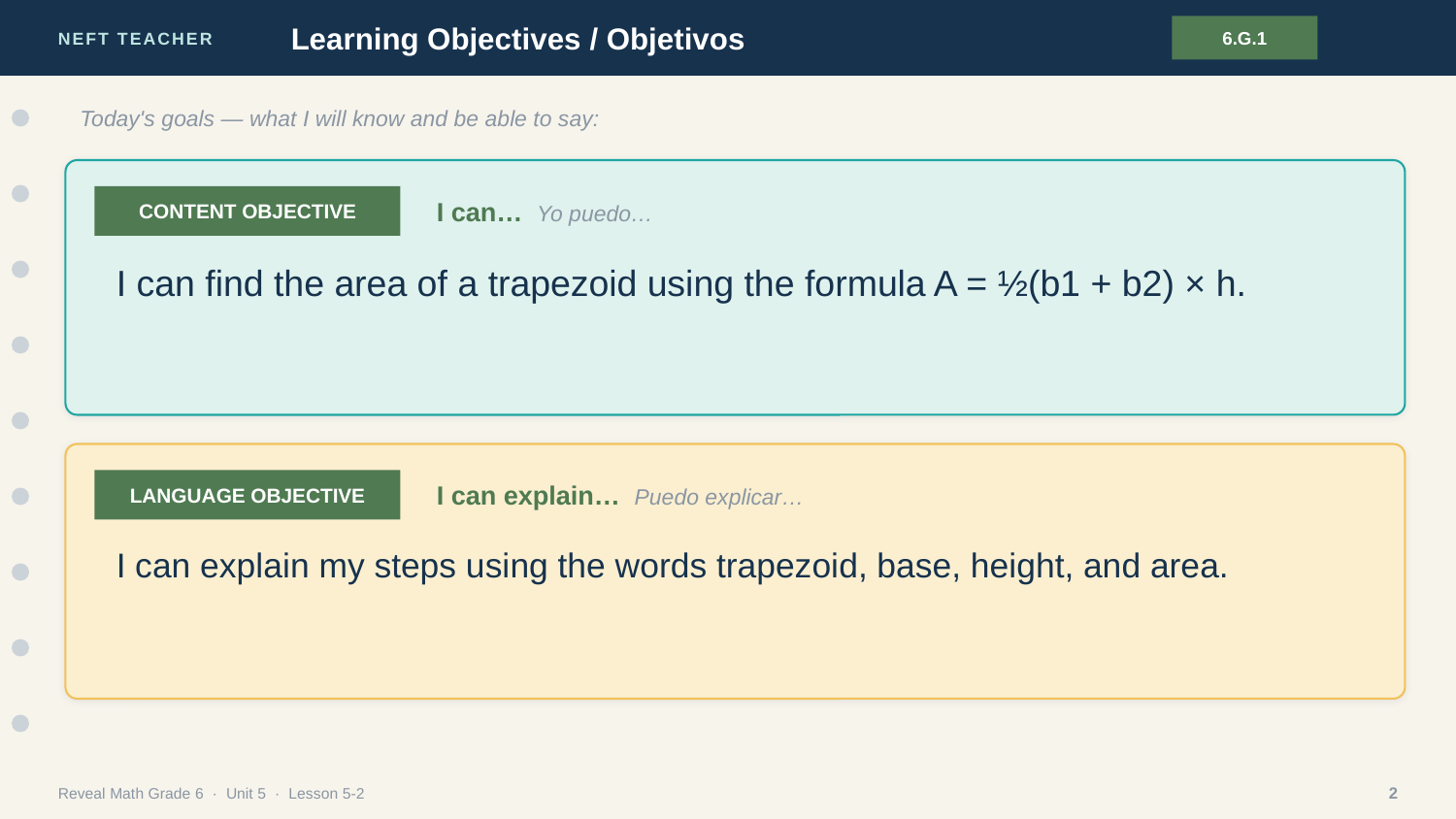

NEFT TEACHER
Learning Objectives / Objetivos
6.G.1
Today's goals — what I will know and be able to say:

CONTENT OBJECTIVE
I can…  Yo puedo…
I can find the area of a trapezoid using the formula A = ½(b1 + b2) × h.

LANGUAGE OBJECTIVE
I can explain…  Puedo explicar…

I can explain my steps using the words trapezoid, base, height, and area.

Reveal Math Grade 6  ·  Unit 5  ·  Lesson 5-2
2